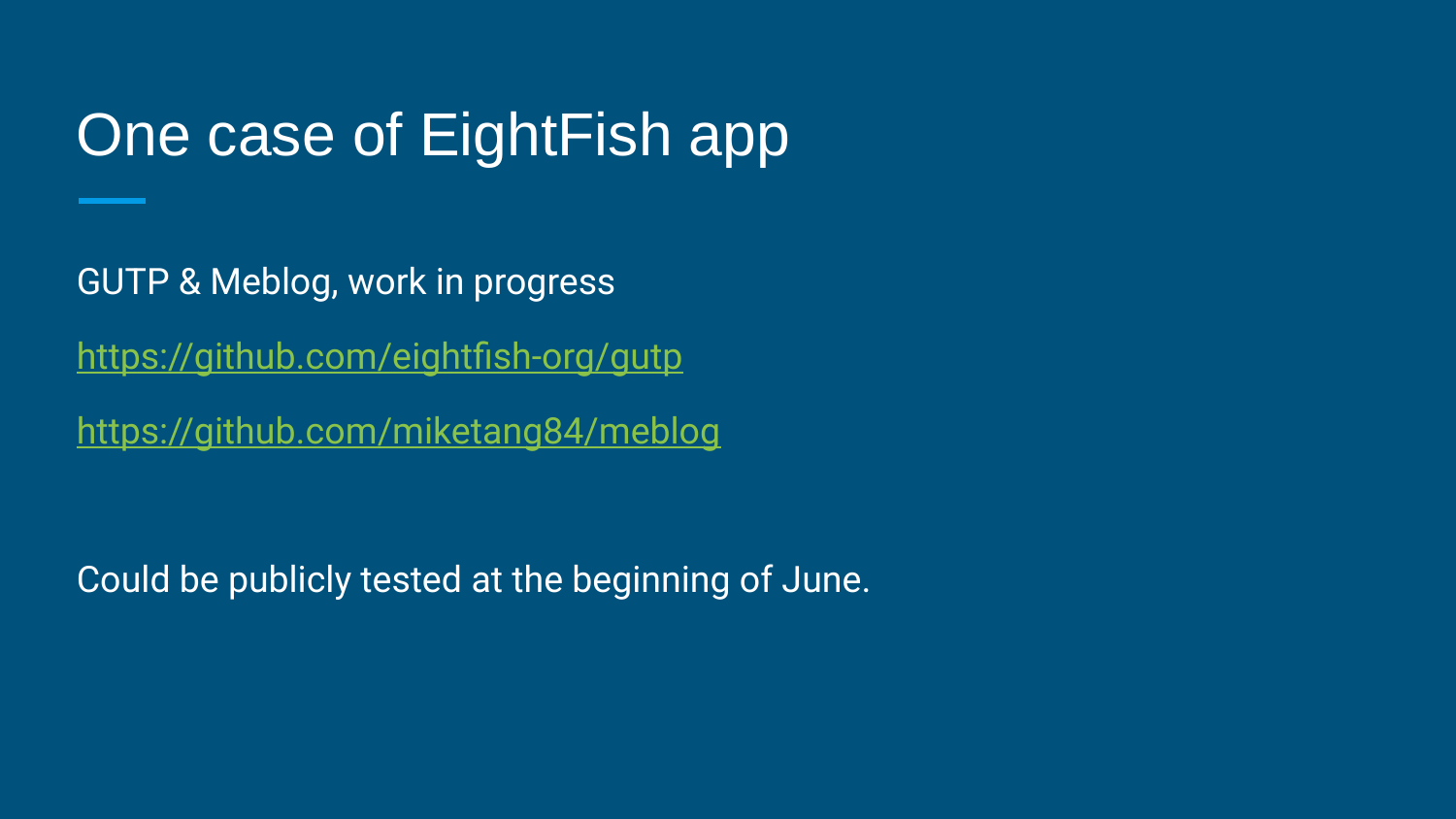

# One case of EightFish app
GUTP & Meblog, work in progress
https://github.com/eightfish-org/gutp
https://github.com/miketang84/meblog

Could be publicly tested at the beginning of June.